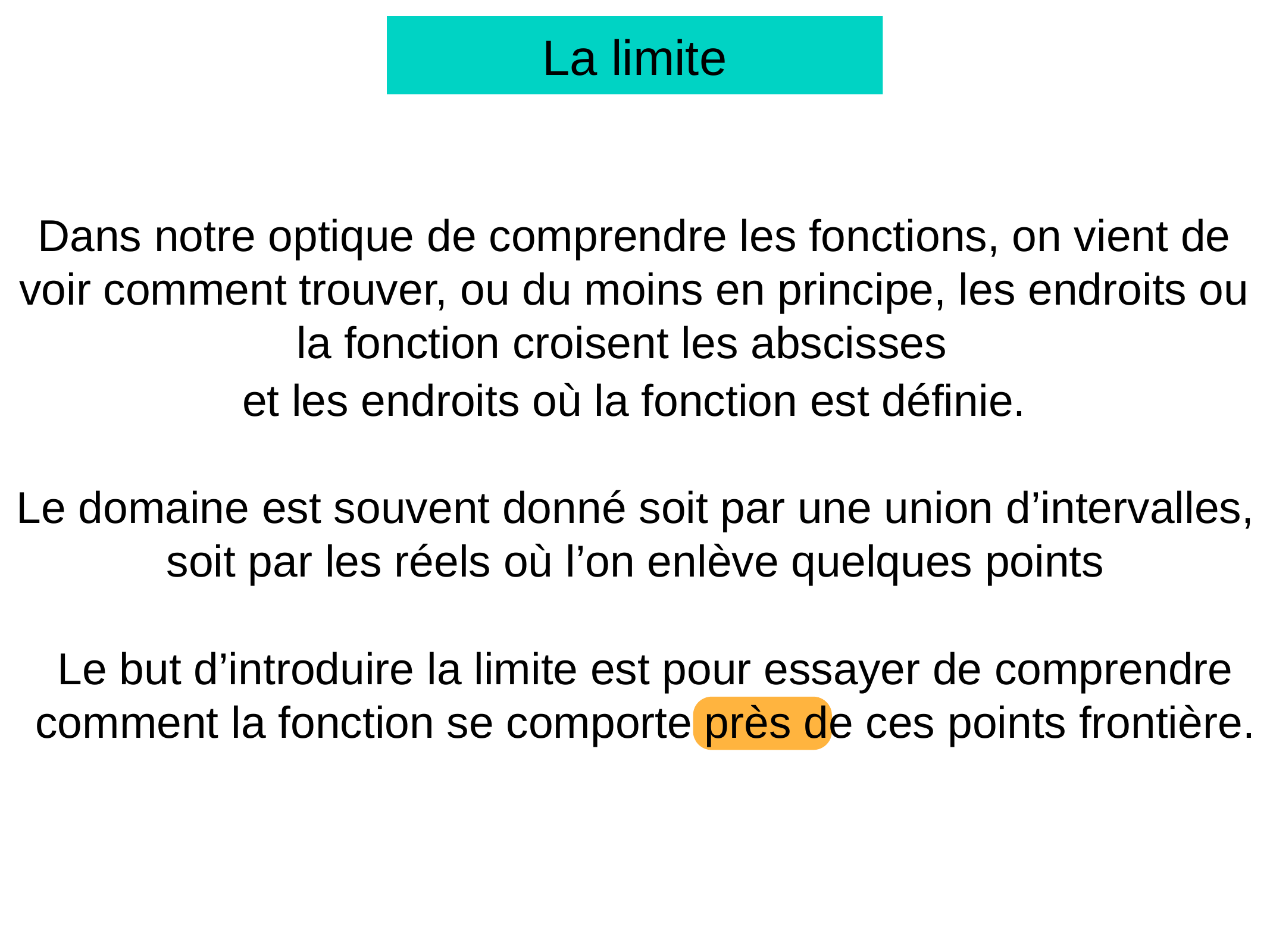

La limite
Dans notre optique de comprendre les fonctions, on vient de voir comment trouver, ou du moins en principe, les endroits ou la fonction croisent les abscisses
et les endroits où la fonction est définie.
Le domaine est souvent donné soit par une union d’intervalles, soit par les réels où l’on enlève quelques points
Le but d’introduire la limite est pour essayer de comprendre comment la fonction se comporte près de ces points frontière.